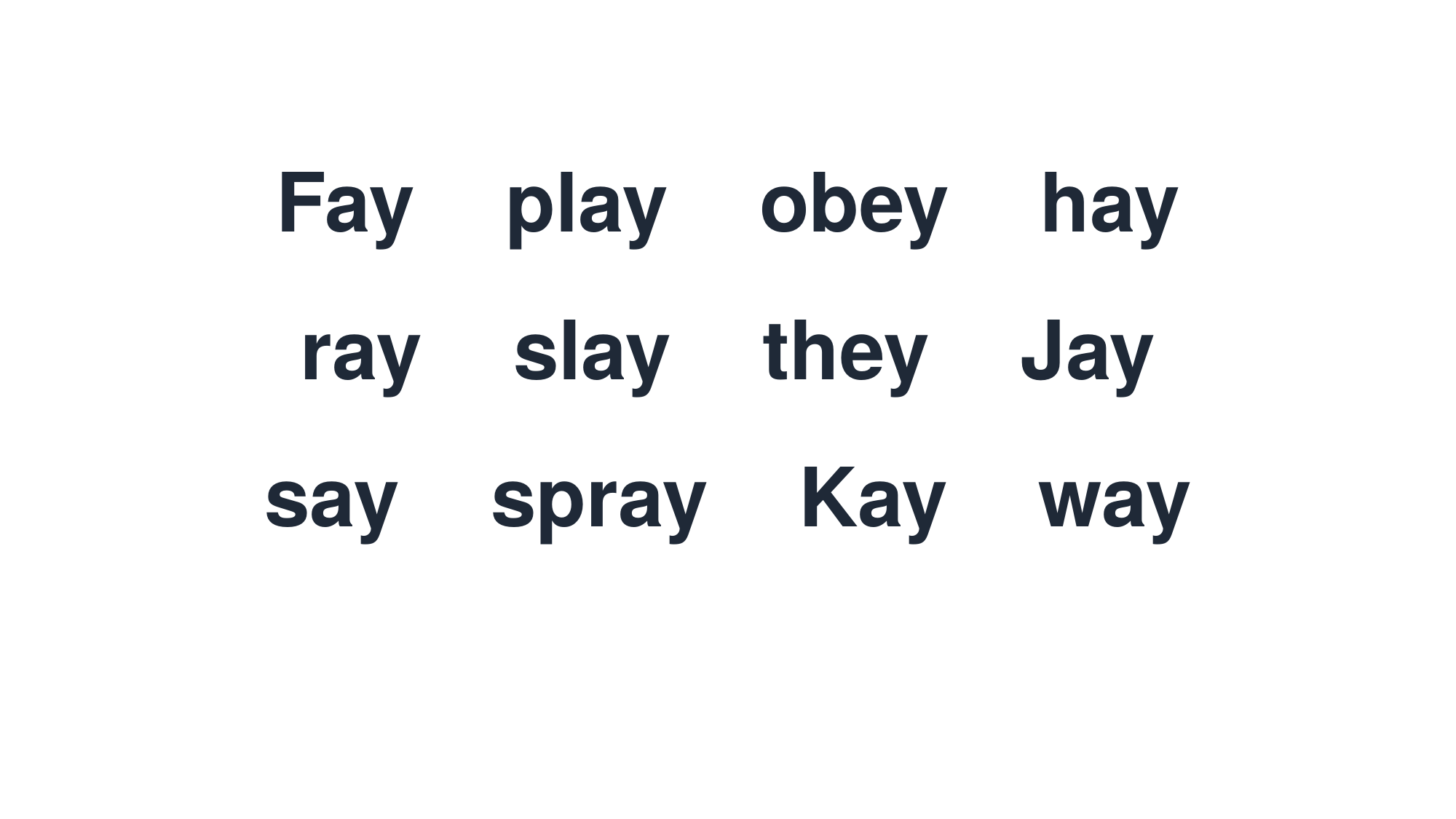

Fay    play    obey    hay
ray    slay    they    Jay
say    spray    Kay    way